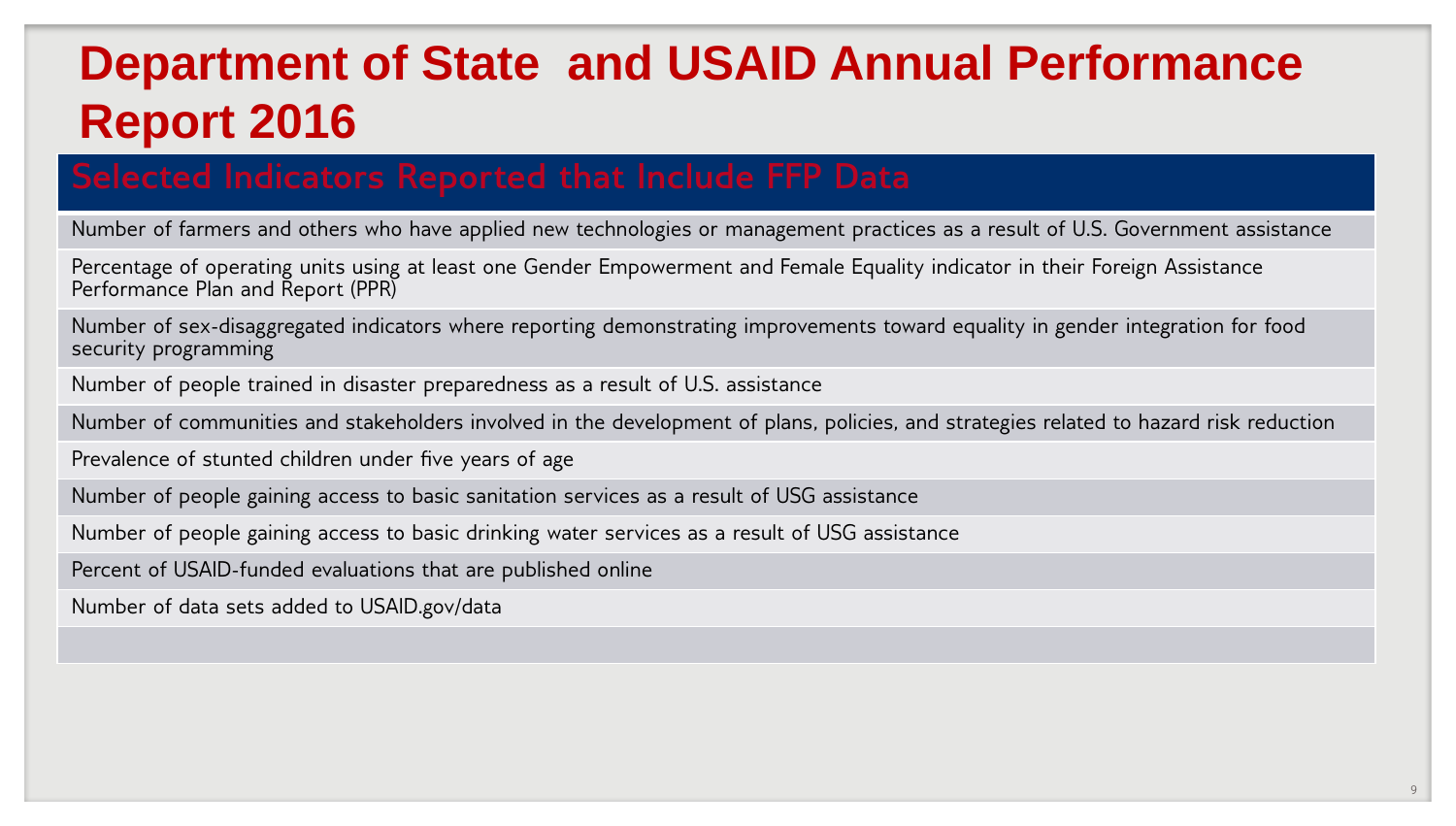

Department of State  and USAID Annual Performance Report 2016
| Selected Indicators Reported that Include FFP Data |
| --- |
| Number of farmers and others who have applied new technologies or management practices as a result of U.S. Government assistance |
| Percentage of operating units using at least one Gender Empowerment and Female Equality indicator in their Foreign Assistance Performance Plan and Report (PPR) |
| Number of sex-disaggregated indicators where reporting demonstrating improvements toward equality in gender integration for food security programming |
| Number of people trained in disaster preparedness as a result of U.S. assistance |
| Number of communities and stakeholders involved in the development of plans, policies, and strategies related to hazard risk reduction |
| Prevalence of stunted children under five years of age |
| Number of people gaining access to basic sanitation services as a result of USG assistance |
| Number of people gaining access to basic drinking water services as a result of USG assistance |
| Percent of USAID-funded evaluations that are published online |
| Number of data sets added to USAID.gov/data |
|  |
9